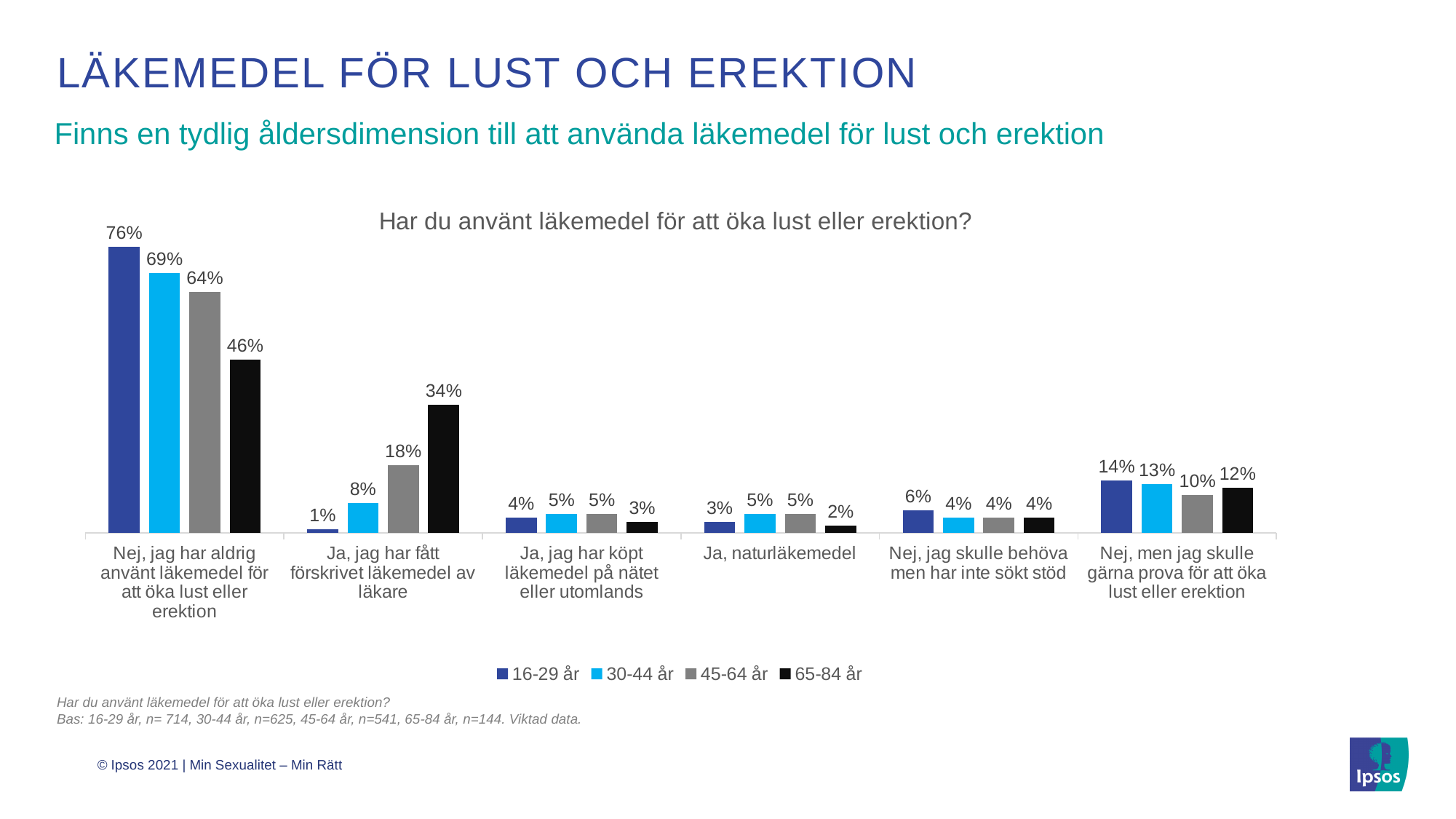

# Läkemedel för lust och erektion
Finns en tydlig åldersdimension till att använda läkemedel för lust och erektion

### Chart: Har du använt läkemedel för att öka lust eller erektion?

| Category | 16-29 år | 30-44 år | 45-64 år | 65-84 år |
|---|---|---|---|---|
| Nej, jag har aldrig använt läkemedel för att öka lust eller erektion | 76.0 | 69.0 | 64.0 | 46.0 |
| Ja, jag har fått förskrivet läkemedel av läkare | 1.0 | 8.0 | 18.0 | 34.0 |
| Ja, jag har köpt läkemedel på nätet eller utomlands | 4.0 | 5.0 | 5.0 | 3.0 |
| Ja, naturläkemedel | 3.0 | 5.0 | 5.0 | 2.0 |
| Nej, jag skulle behöva men har inte sökt stöd | 6.0 | 4.0 | 4.0 | 4.0 |
| Nej, men jag skulle gärna prova för att öka lust eller erektion | 14.0 | 13.0 | 10.0 | 12.0 |
Har du använt läkemedel för att öka lust eller erektion?
Bas: 16-29 år, n= 714, 30-44 år, n=625, 45-64 år, n=541, 65-84 år, n=144. Viktad data.